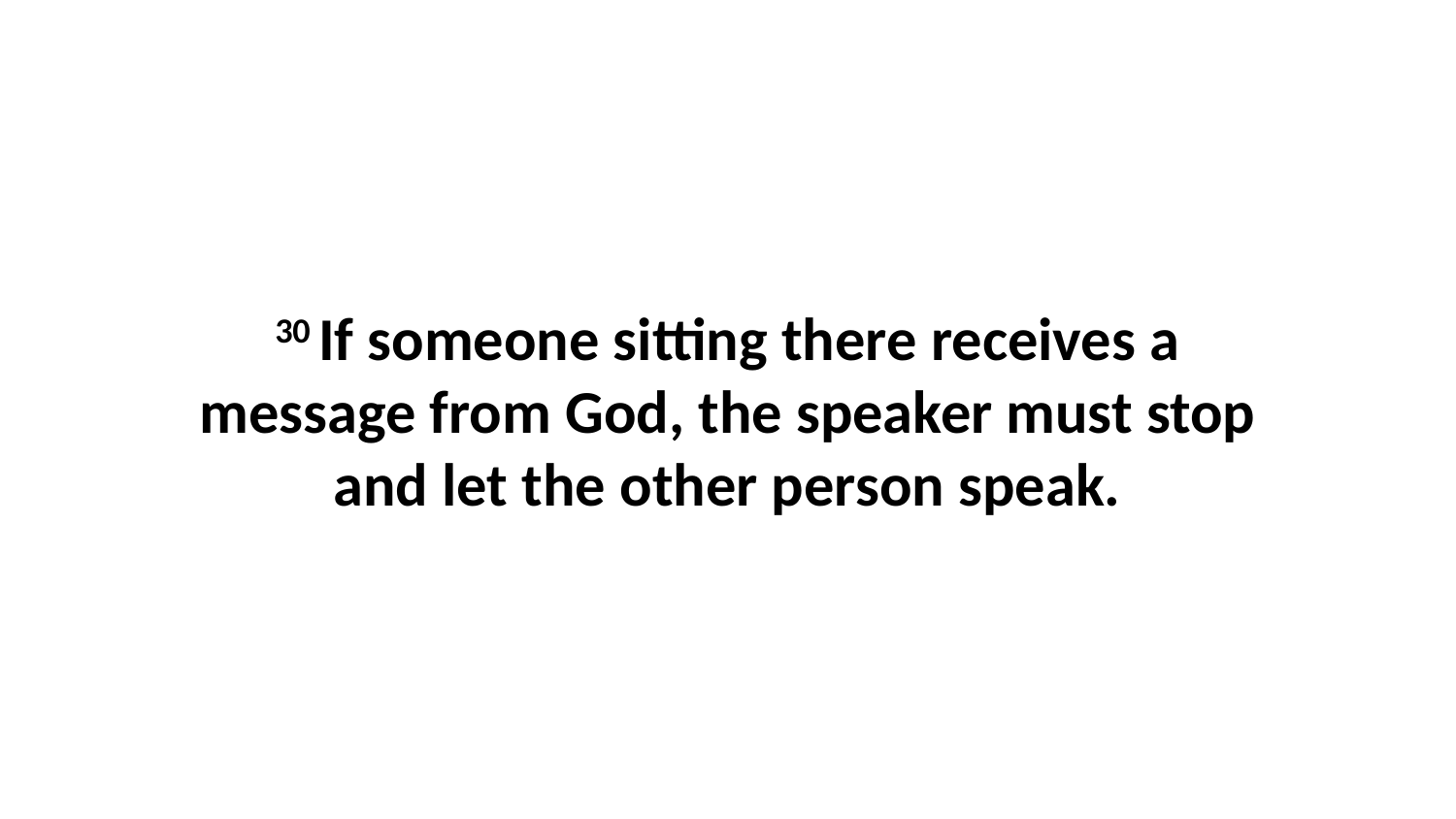

30 If someone sitting there receives a message from God, the speaker must stop and let the other person speak.